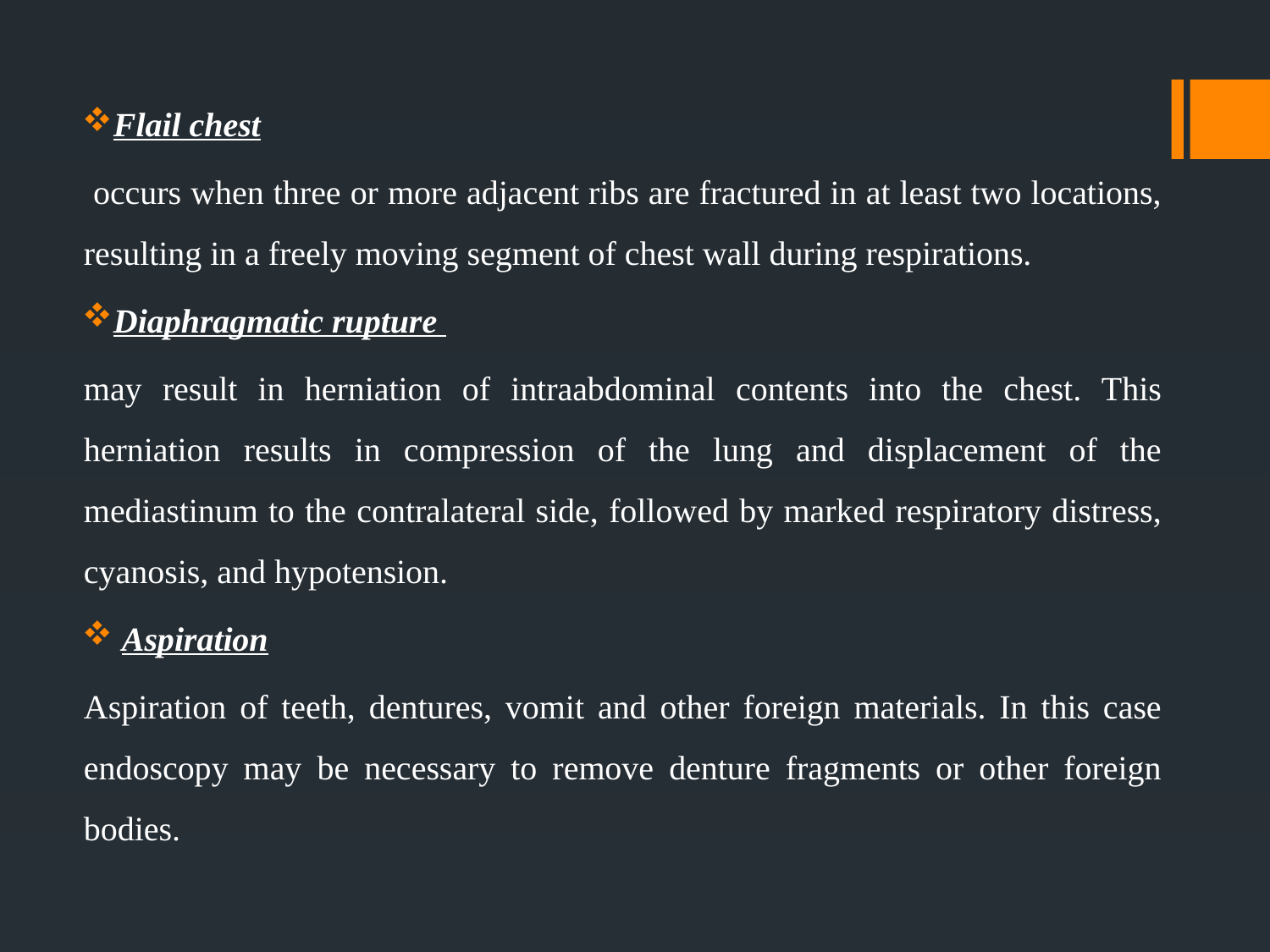

Flail chest
 occurs when three or more adjacent ribs are fractured in at least two locations, resulting in a freely moving segment of chest wall during respirations.
Diaphragmatic rupture
may result in herniation of intraabdominal contents into the chest. This herniation results in compression of the lung and displacement of the mediastinum to the contralateral side, followed by marked respiratory distress, cyanosis, and hypotension.
 Aspiration
Aspiration of teeth, dentures, vomit and other foreign materials. In this case endoscopy may be necessary to remove denture fragments or other foreign bodies.

#